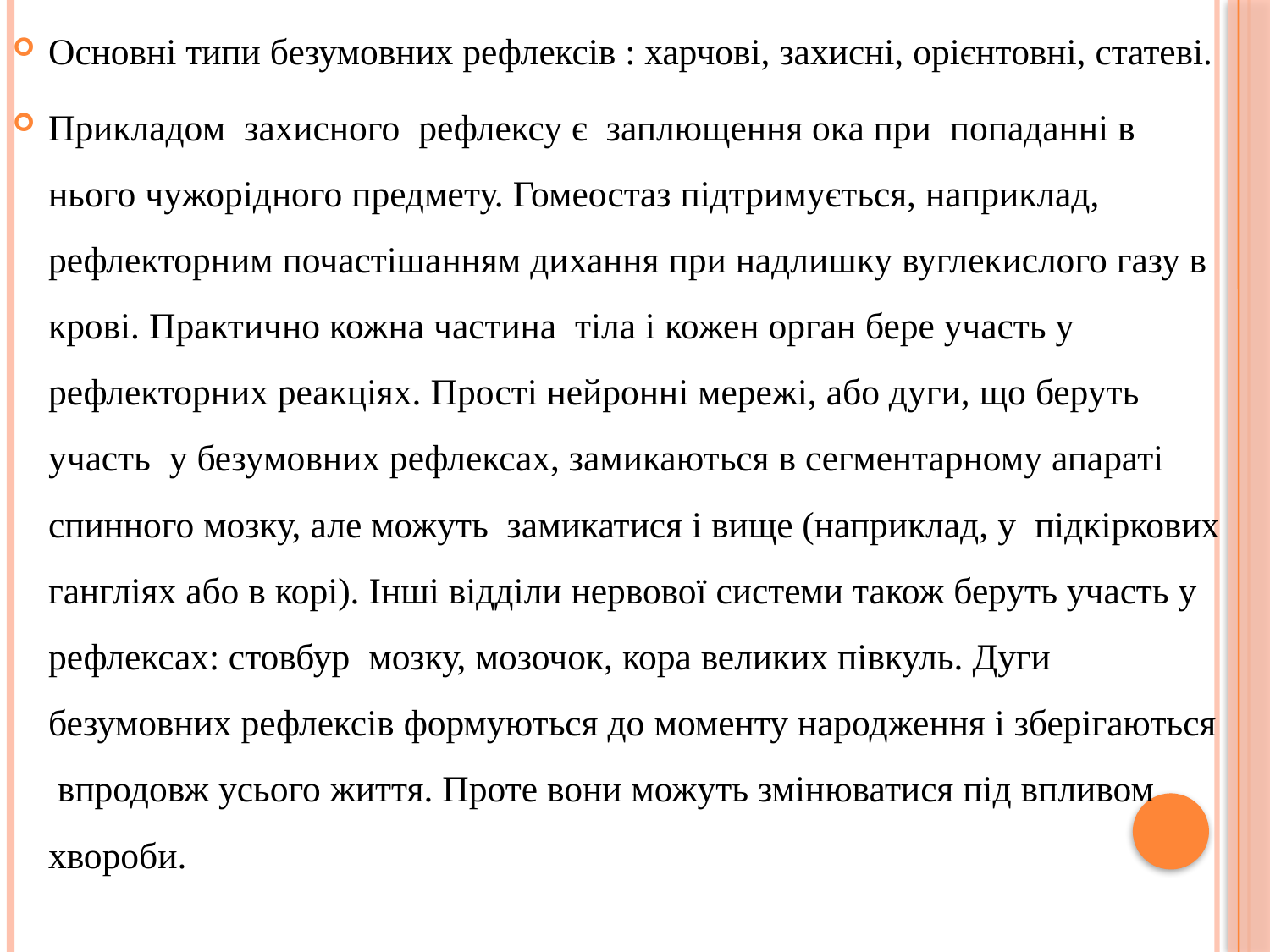

Основні типи безумовних рефлексів : харчові, захисні, орієнтовні, статеві.
Прикладом  захисного  рефлексу є  заплющення ока при  попаданні в нього чужорідного предмету. Гомеостаз підтримується, наприклад, рефлекторним почастішанням дихання при надлишку вуглекислого газу в крові. Практично кожна частина  тіла і кожен орган бере участь у  рефлекторних реакціях. Прості нейронні мережі, або дуги, що беруть участь  у безумовних рефлексах, замикаються в сегментарному апараті спинного мозку, але можуть  замикатися і вище (наприклад, у  підкіркових гангліях або в корі). Інші відділи нервової системи також беруть участь у  рефлексах: стовбур  мозку, мозочок, кора великих півкуль. Дуги безумовних рефлексів формуються до моменту народження і зберігаються  впродовж усього життя. Проте вони можуть змінюватися під впливом хвороби.